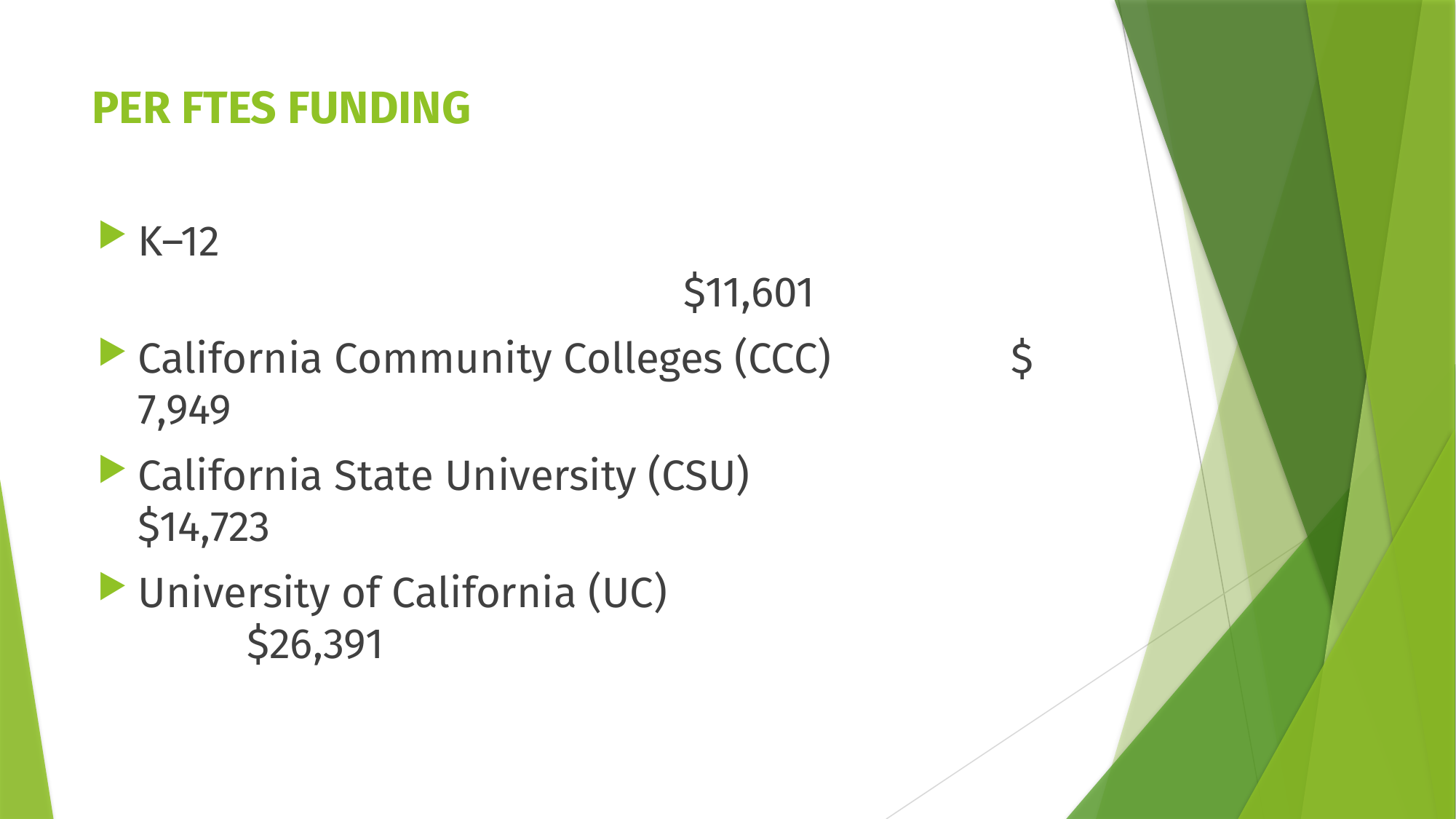

# PER FTES FUNDING
K–12 										 			$11,601
California Community Colleges (CCC)	 	$  7,949
California State University (CSU) 			$14,723
University of California (UC)		 			$26,391